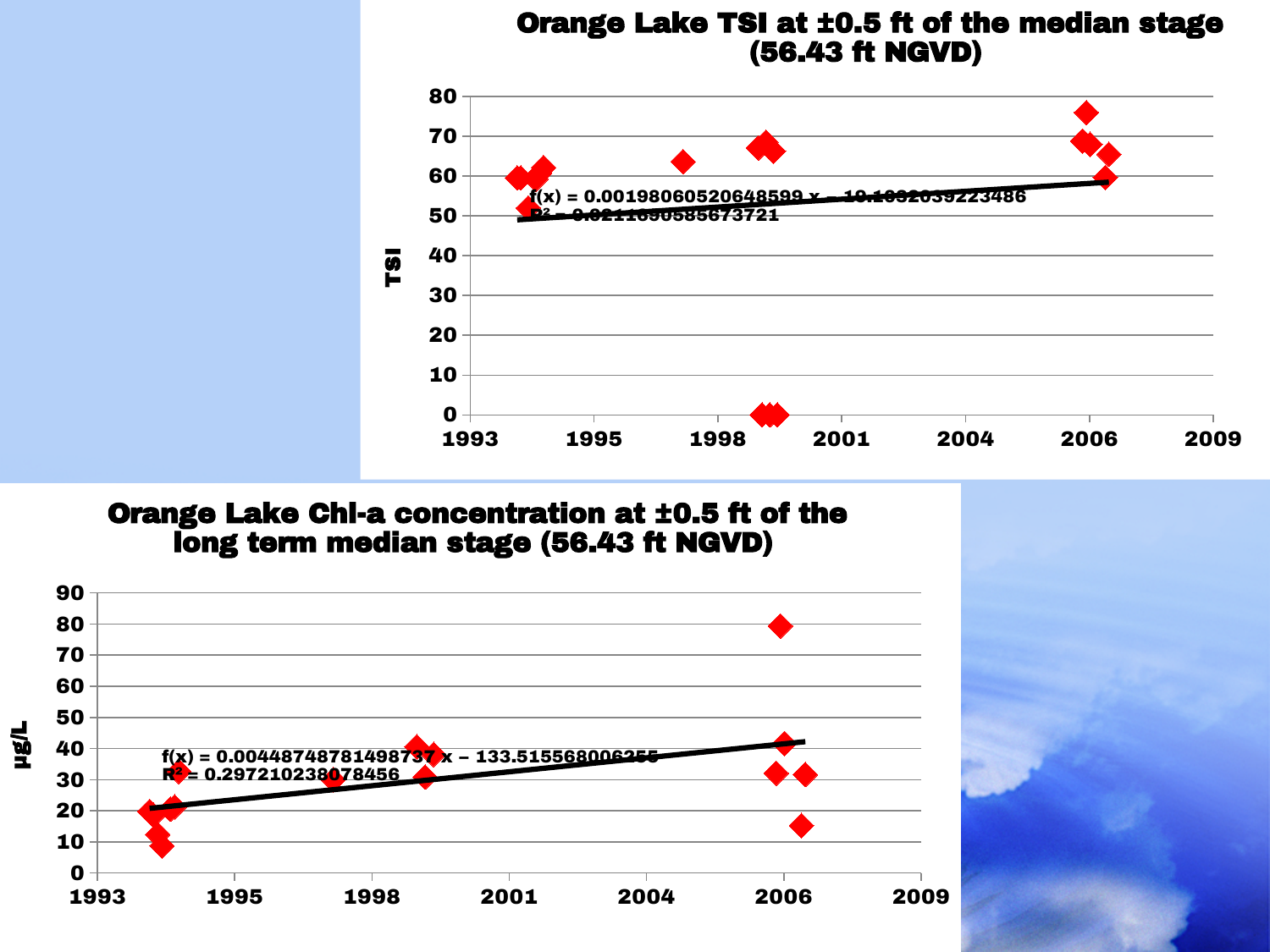

### Chart: Orange Lake TSI at ±0.5 ft of the median stage (56.43 ft NGVD)

| Category | Chl & Nutr TSI |
|---|---|

### Chart: Orange Lake Chl-a concentration at ±0.5 ft of the long term median stage (56.43 ft NGVD)

| Category | Chl_a |
|---|---|